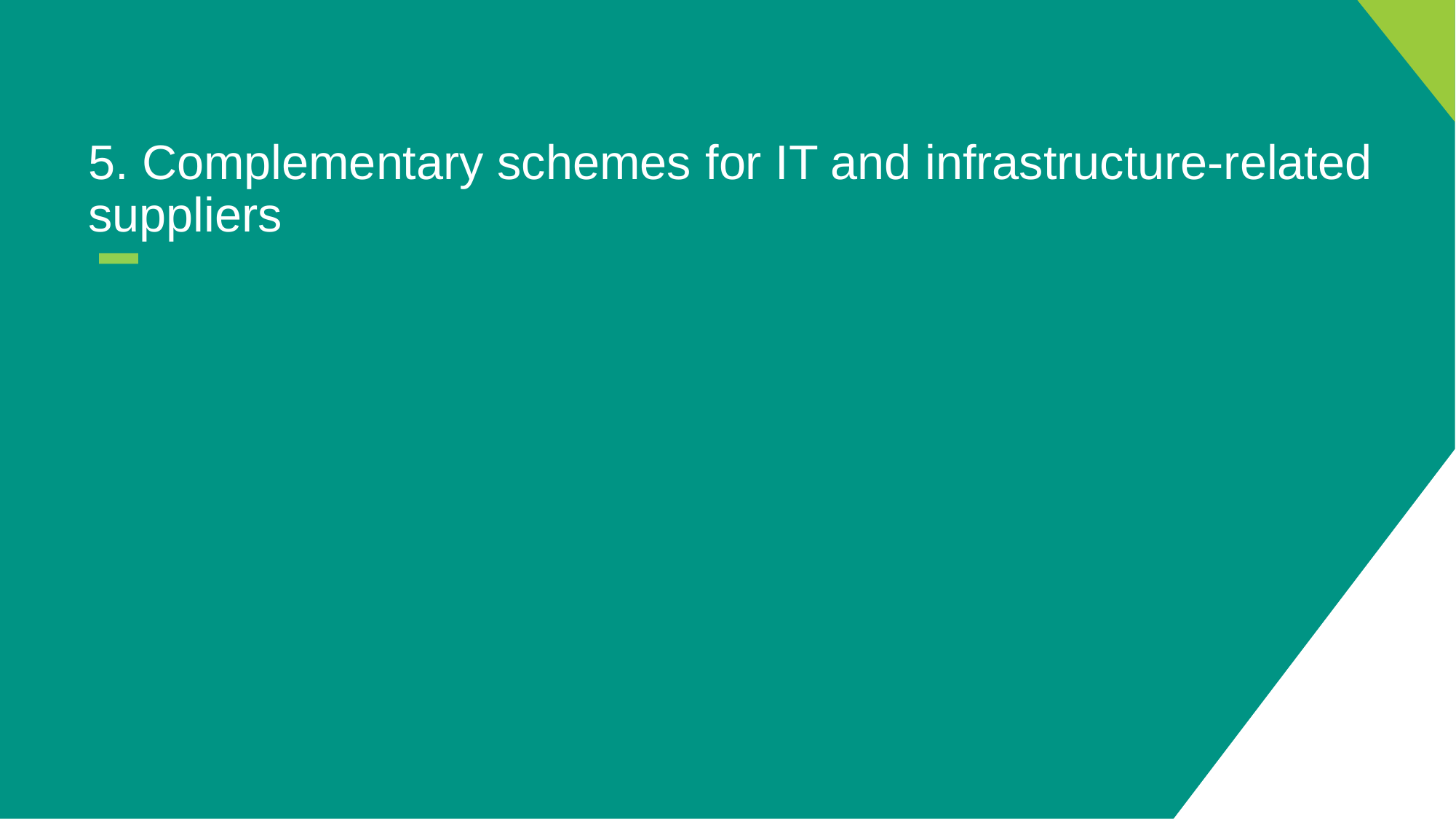

# 5. Complementary schemes for IT and infrastructure-related suppliers